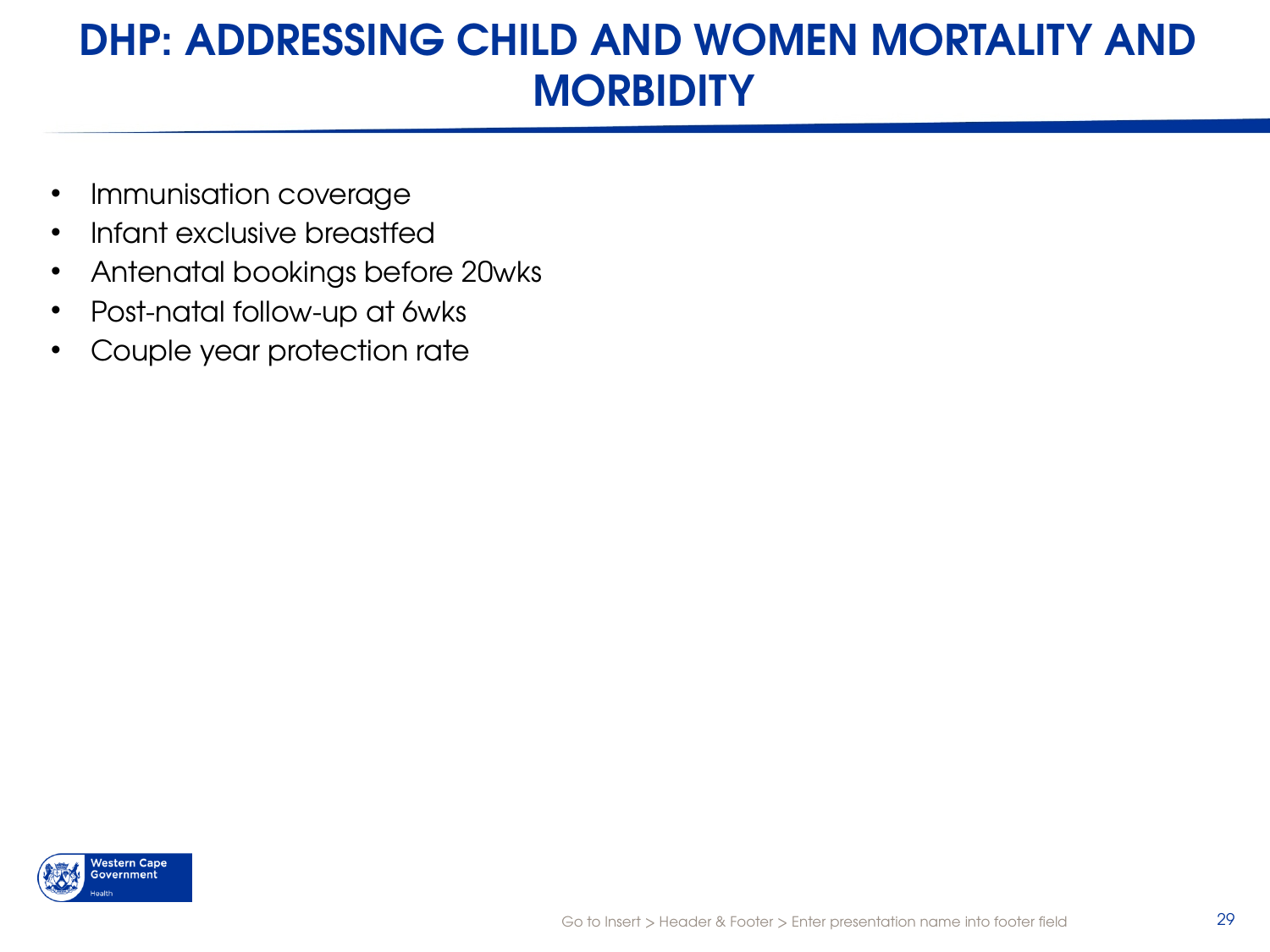

# DHP: ADDRESSING CHILD AND WOMEN MORTALITY AND MORBIDITY
Immunisation coverage
Infant exclusive breastfed
Antenatal bookings before 20wks
Post-natal follow-up at 6wks
Couple year protection rate

Go to Insert > Header & Footer > Enter presentation name into footer field
29